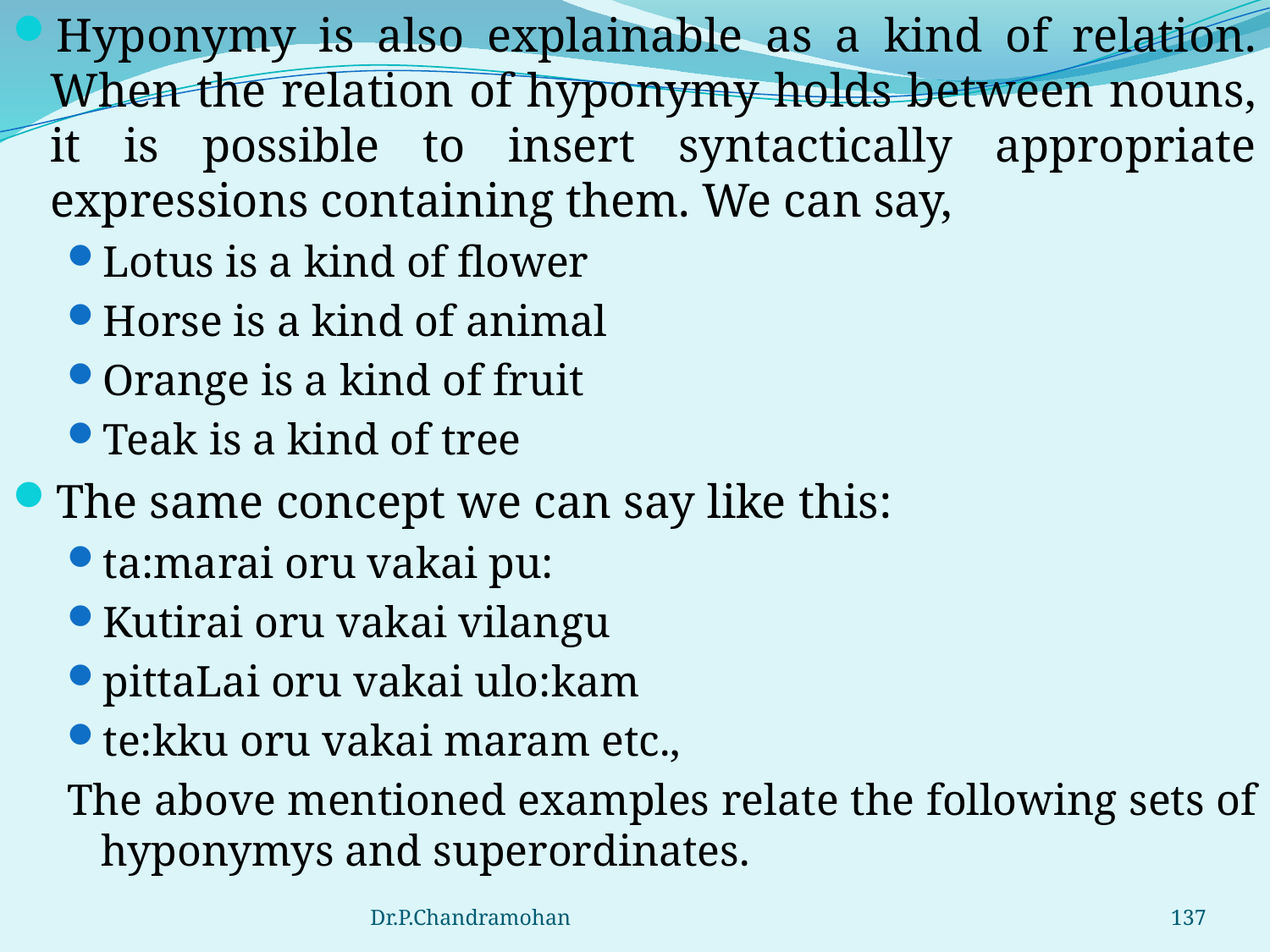

Hyponymy is also explainable as a kind of relation. When the relation of hyponymy holds between nouns, it is possible to insert syntactically appropriate expressions containing them. We can say,
Lotus is a kind of flower
Horse is a kind of animal
Orange is a kind of fruit
Teak is a kind of tree
The same concept we can say like this:
ta:marai oru vakai pu:
Kutirai oru vakai vilangu
pittaLai oru vakai ulo:kam
te:kku oru vakai maram etc.,
The above mentioned examples relate the following sets of hyponymys and superordinates.

Dr.P.Chandramohan
137